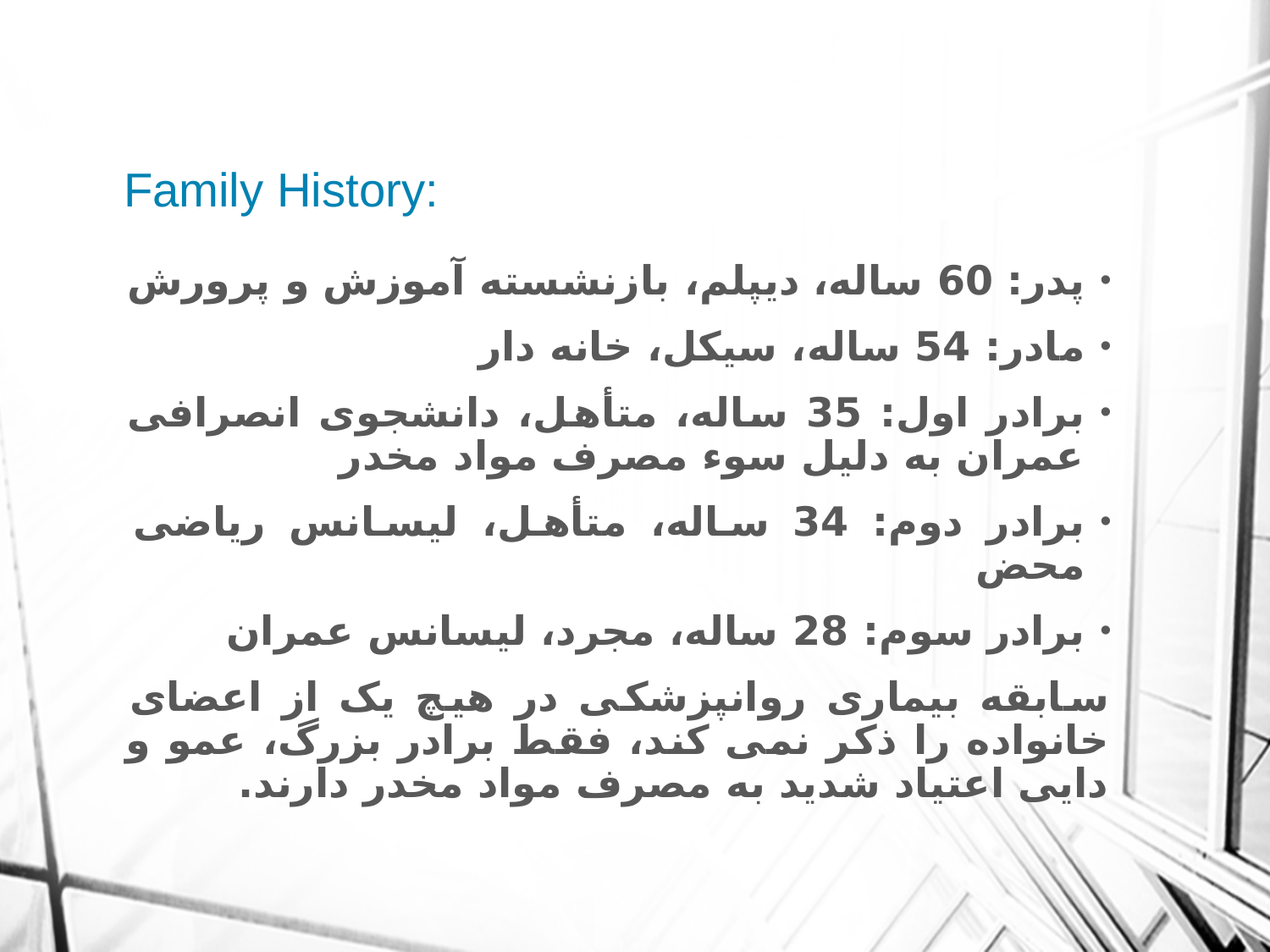

# Family History:
پدر: 60 ساله، دیپلم، بازنشسته آموزش و پرورش
مادر: 54 ساله، سیکل، خانه دار
برادر اول: 35 ساله، متأهل، دانشجوی انصرافی عمران به دلیل سوء مصرف مواد مخدر
برادر دوم: 34 ساله، متأهل، لیسانس ریاضی محض
برادر سوم: 28 ساله، مجرد، لیسانس عمران
سابقه بیماری روانپزشکی در هیچ یک از اعضای خانواده را ذکر نمی کند، فقط برادر بزرگ، عمو و دایی اعتیاد شدید به مصرف مواد مخدر دارند.